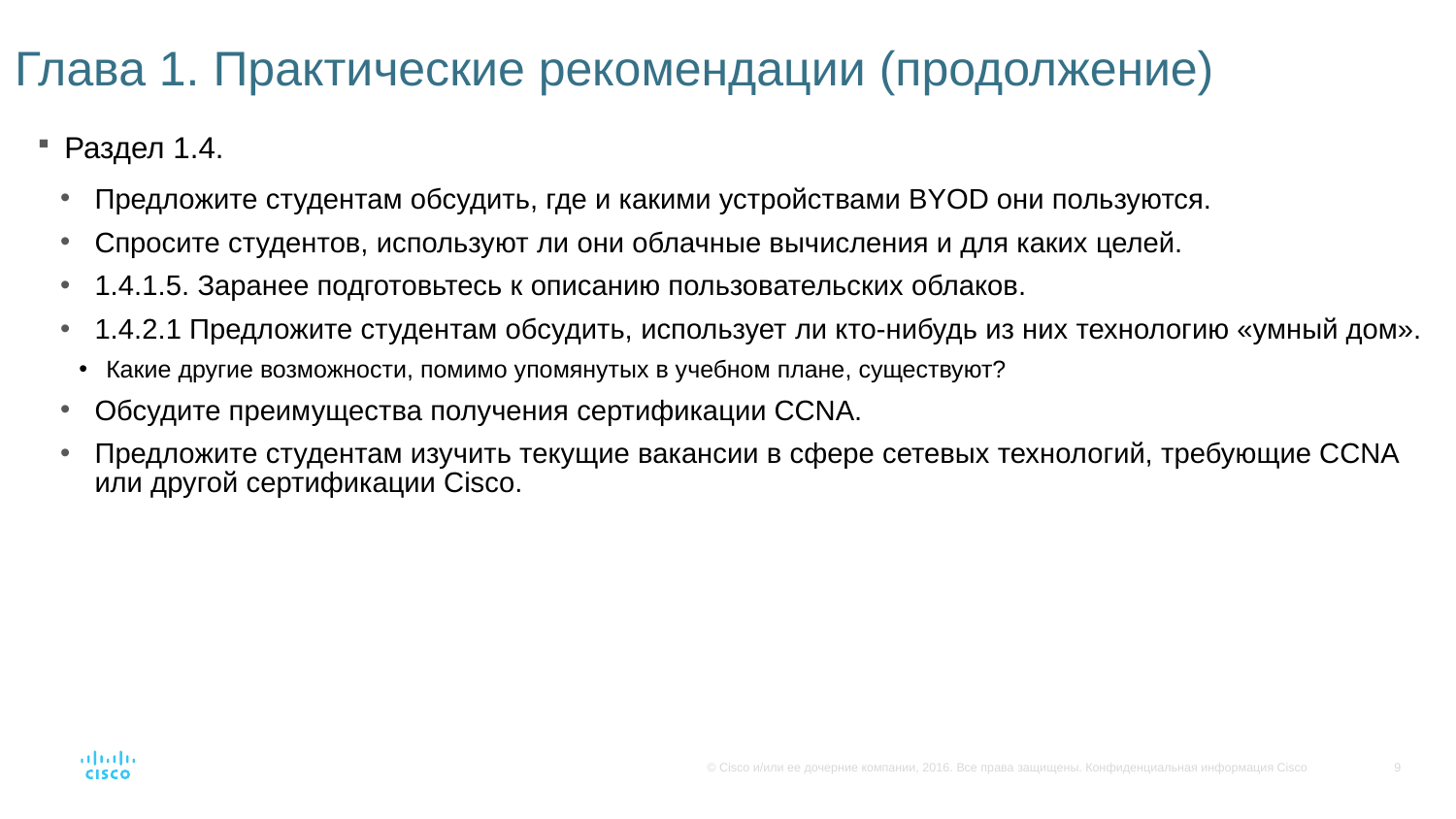

# Глава 1. Практические рекомендации (продолжение)
Раздел 1.4.
Предложите студентам обсудить, где и какими устройствами BYOD они пользуются.
Спросите студентов, используют ли они облачные вычисления и для каких целей.
1.4.1.5. Заранее подготовьтесь к описанию пользовательских облаков.
1.4.2.1 Предложите студентам обсудить, использует ли кто-нибудь из них технологию «умный дом».
Какие другие возможности, помимо упомянутых в учебном плане, существуют?
Обсудите преимущества получения сертификации CCNA.
Предложите студентам изучить текущие вакансии в сфере сетевых технологий, требующие CCNA или другой сертификации Cisco.